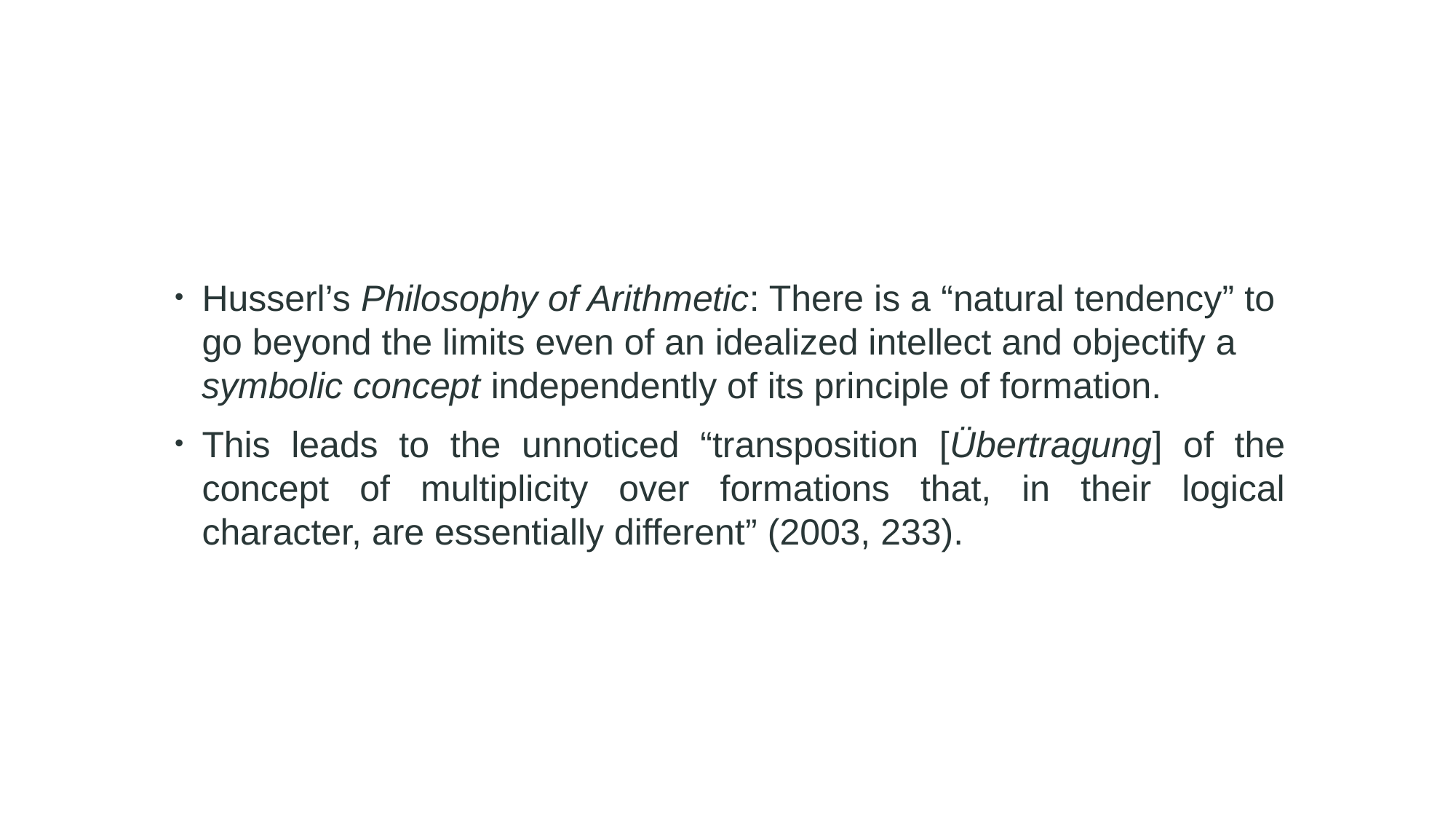

#
Husserl’s Philosophy of Arithmetic: There is a “natural tendency” to go beyond the limits even of an idealized intellect and objectify a symbolic concept independently of its principle of formation.
This leads to the unnoticed “transposition [Übertragung] of the concept of multiplicity over formations that, in their logical character, are essentially different” (2003, 233).